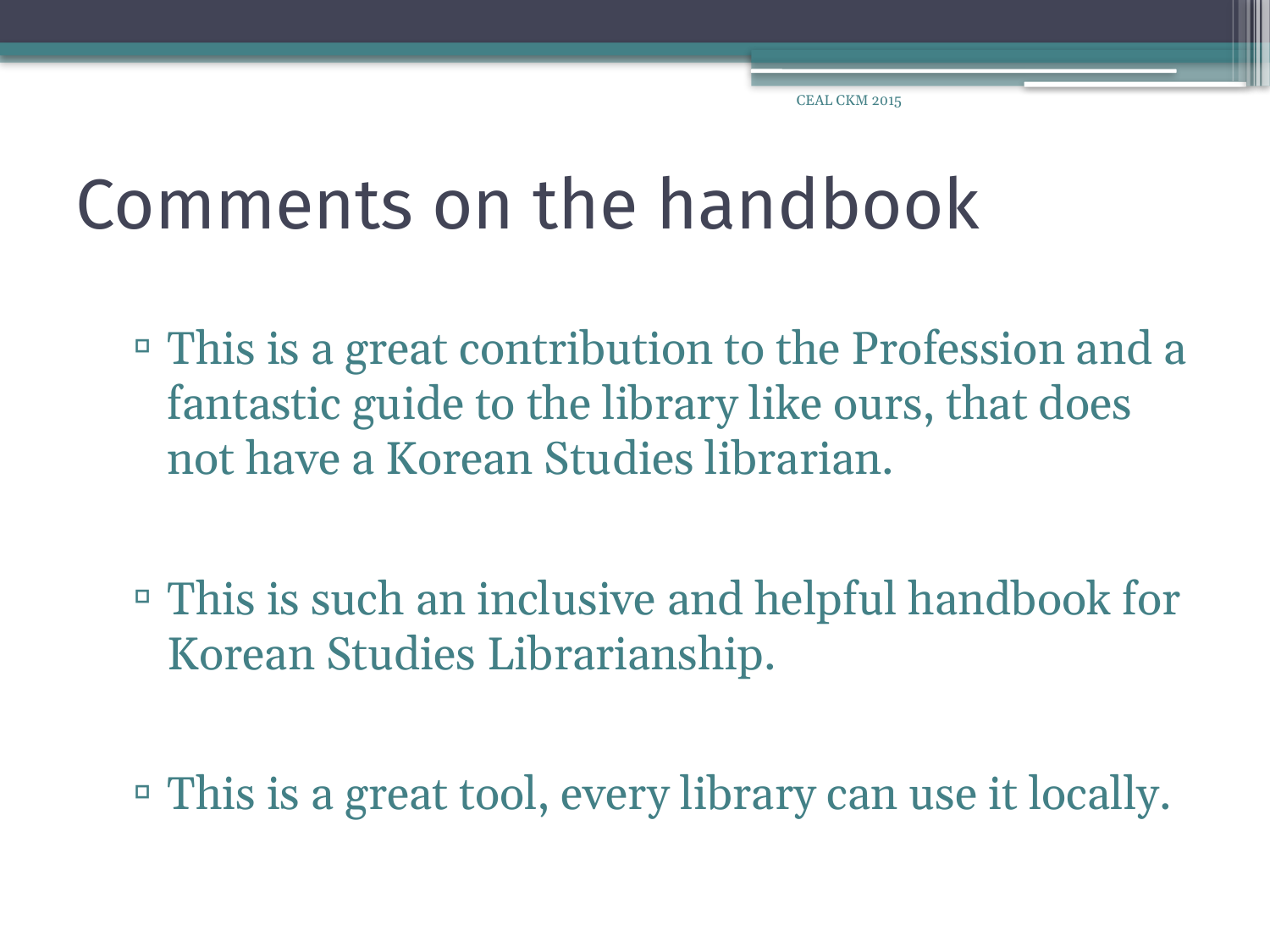

CEAL CKM 2015
# Comments on the handbook
This is a great contribution to the Profession and a fantastic guide to the library like ours, that does not have a Korean Studies librarian.

This is such an inclusive and helpful handbook for Korean Studies Librarianship.

This is a great tool, every library can use it locally.